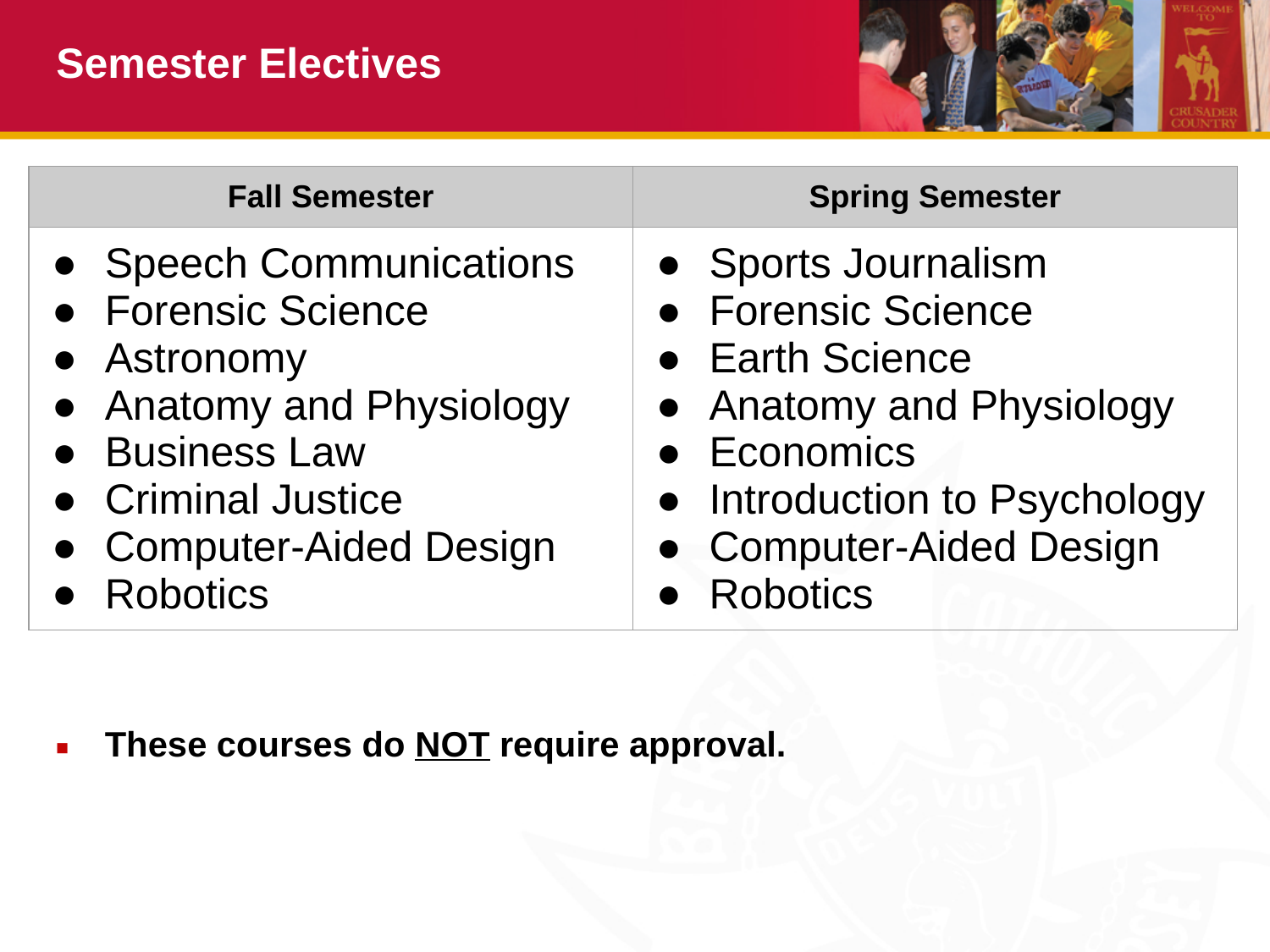

# Semester Electives
| Fall Semester | Spring Semester |
| --- | --- |
| Speech Communications Forensic Science Astronomy Anatomy and Physiology Business Law Criminal Justice Computer-Aided Design Robotics | Sports Journalism Forensic Science Earth Science Anatomy and Physiology Economics Introduction to Psychology Computer-Aided Design Robotics |
These courses do NOT require approval.